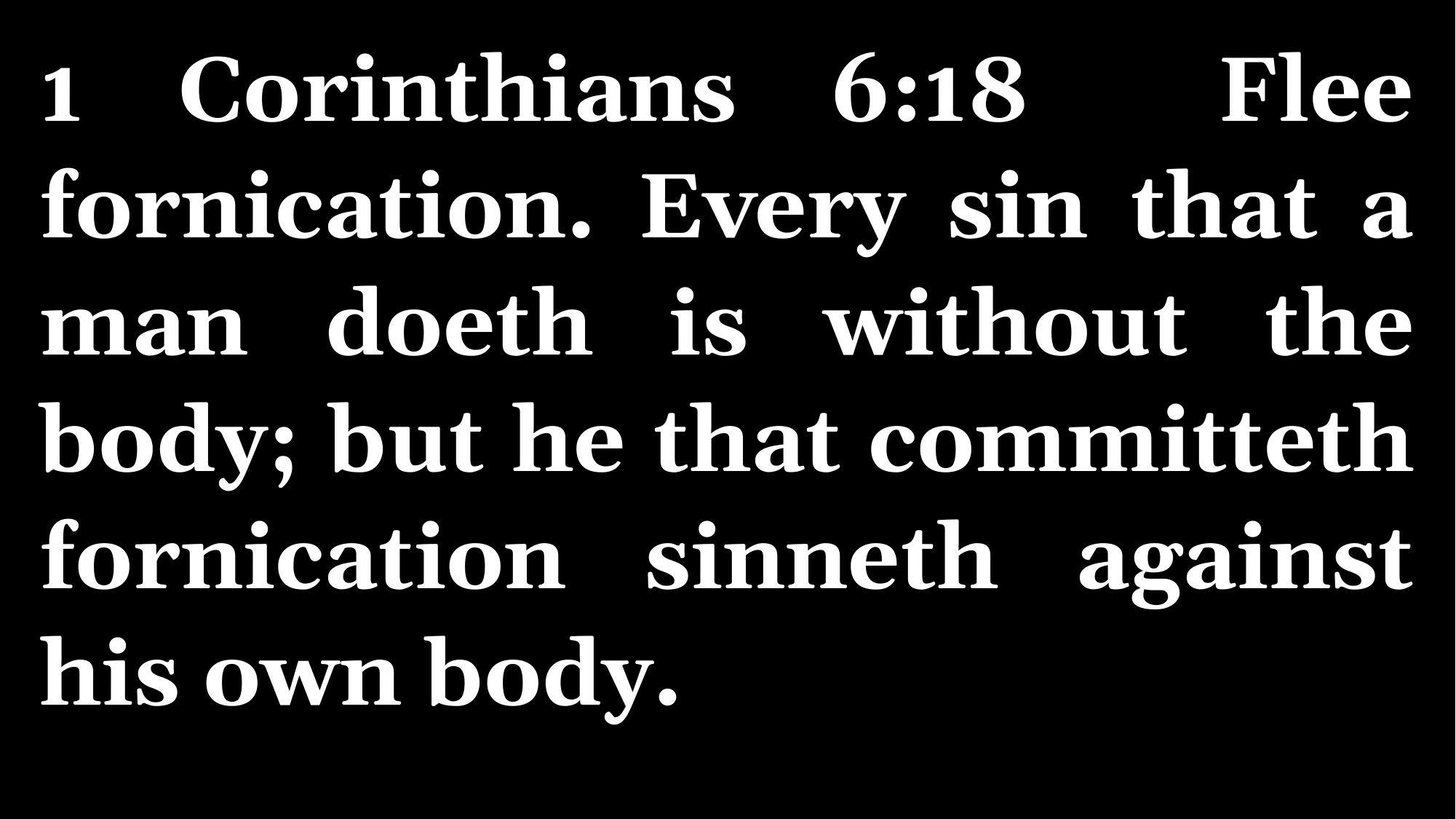

1 Corinthians 6:18  Flee fornication. Every sin that a man doeth is without the body; but he that committeth fornication sinneth against his own body.